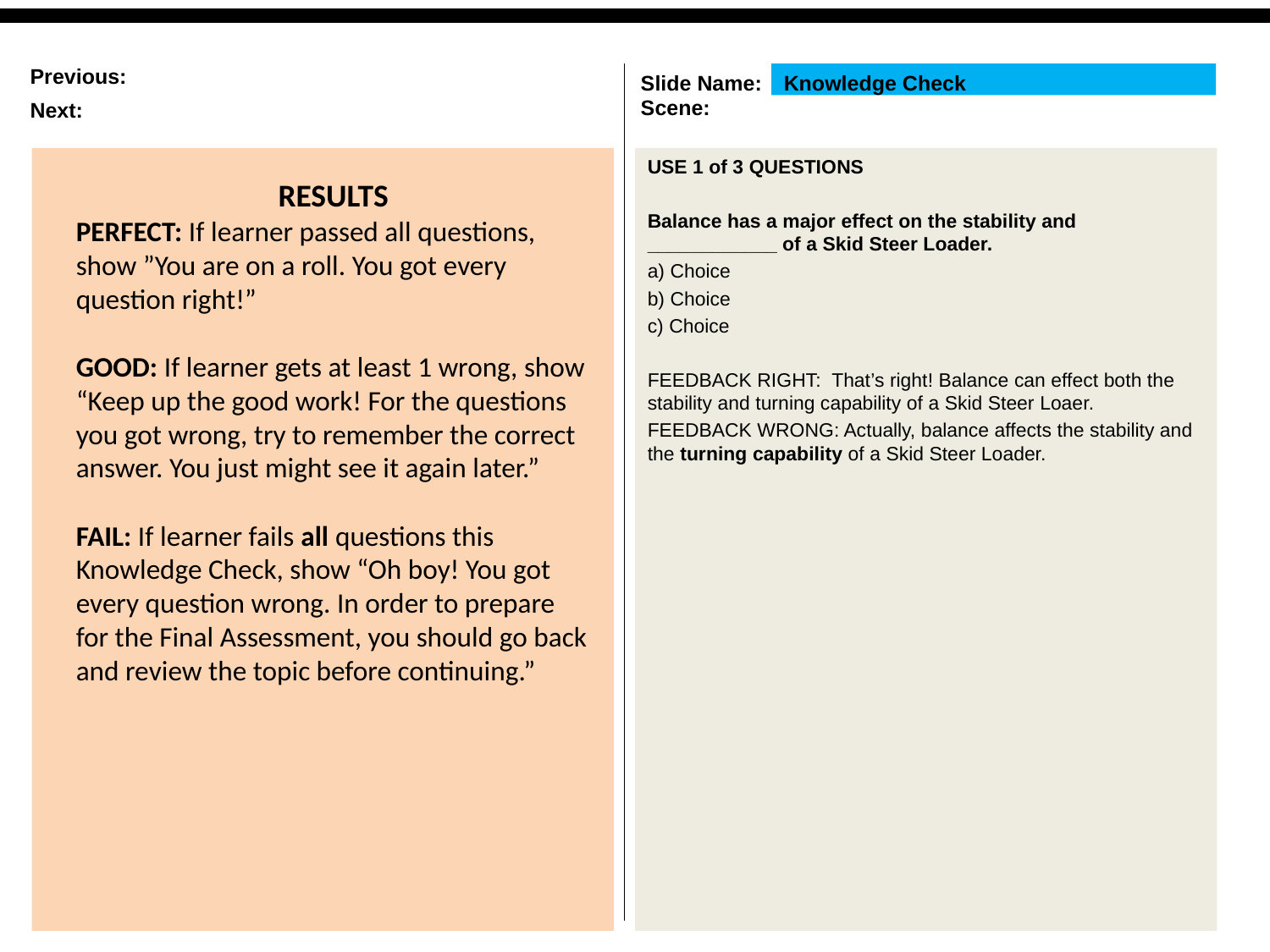

Knowledge Check

USE 1 of 3 QUESTIONS

Balance has a major effect on the stability and ____________ of a Skid Steer Loader.
a) Choice
b) Choice
c) Choice

FEEDBACK RIGHT:  That’s right! Balance can effect both the stability and turning capability of a Skid Steer Loaer.
FEEDBACK WRONG: Actually, balance affects the stability and the turning capability of a Skid Steer Loader.

RESULTS
PERFECT: If learner passed all questions, show ”You are on a roll. You got every question right!”

GOOD: If learner gets at least 1 wrong, show “Keep up the good work! For the questions you got wrong, try to remember the correct answer. You just might see it again later.”

FAIL: If learner fails all questions this Knowledge Check, show “Oh boy! You got every question wrong. In order to prepare for the Final Assessment, you should go back and review the topic before continuing.”